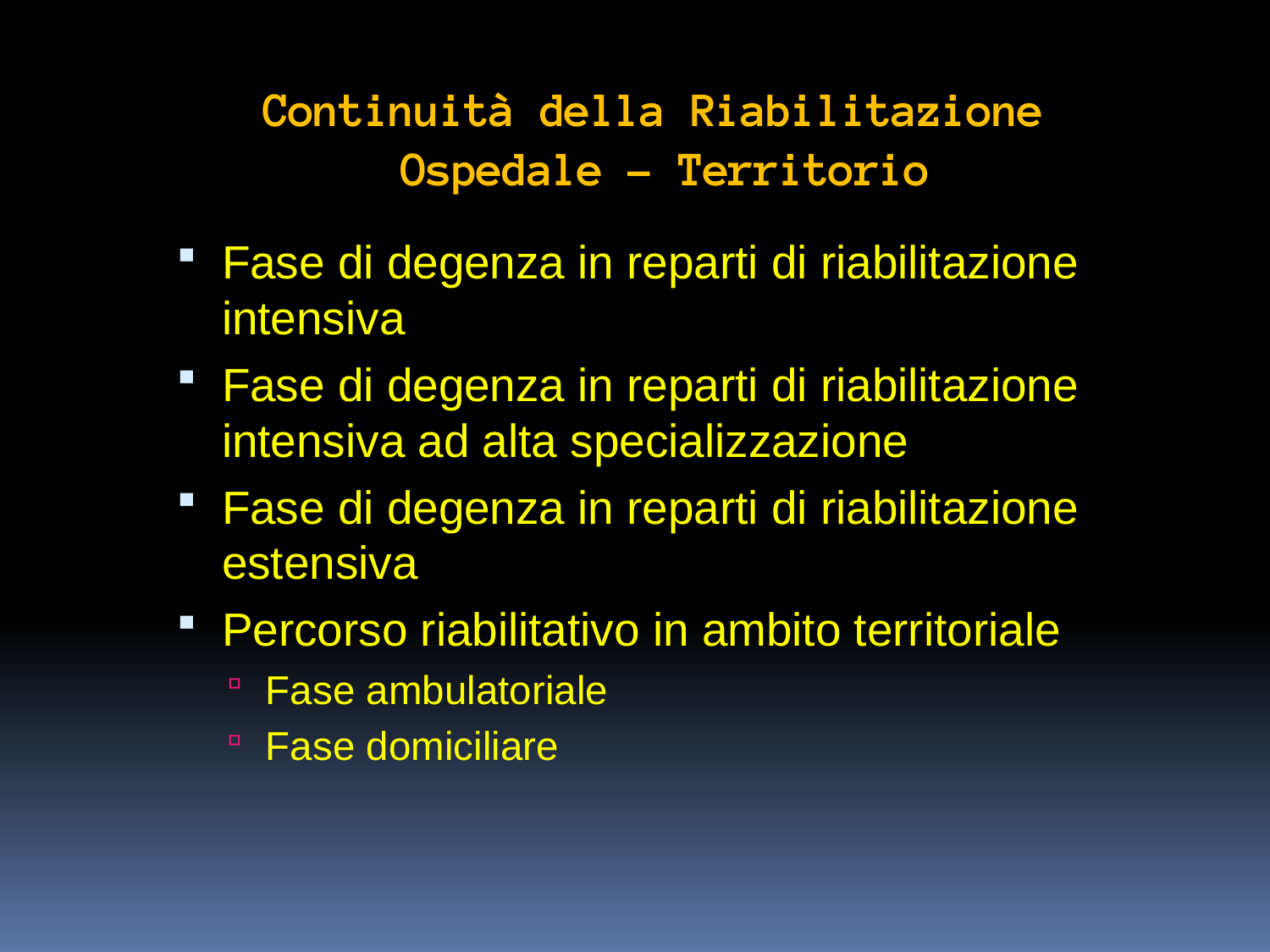

# Continuità della Riabilitazione Ospedale - Territorio
Fase di degenza in reparti di riabilitazione intensiva
Fase di degenza in reparti di riabilitazione intensiva ad alta specializzazione
Fase di degenza in reparti di riabilitazione estensiva
Percorso riabilitativo in ambito territoriale
Fase ambulatoriale
Fase domiciliare